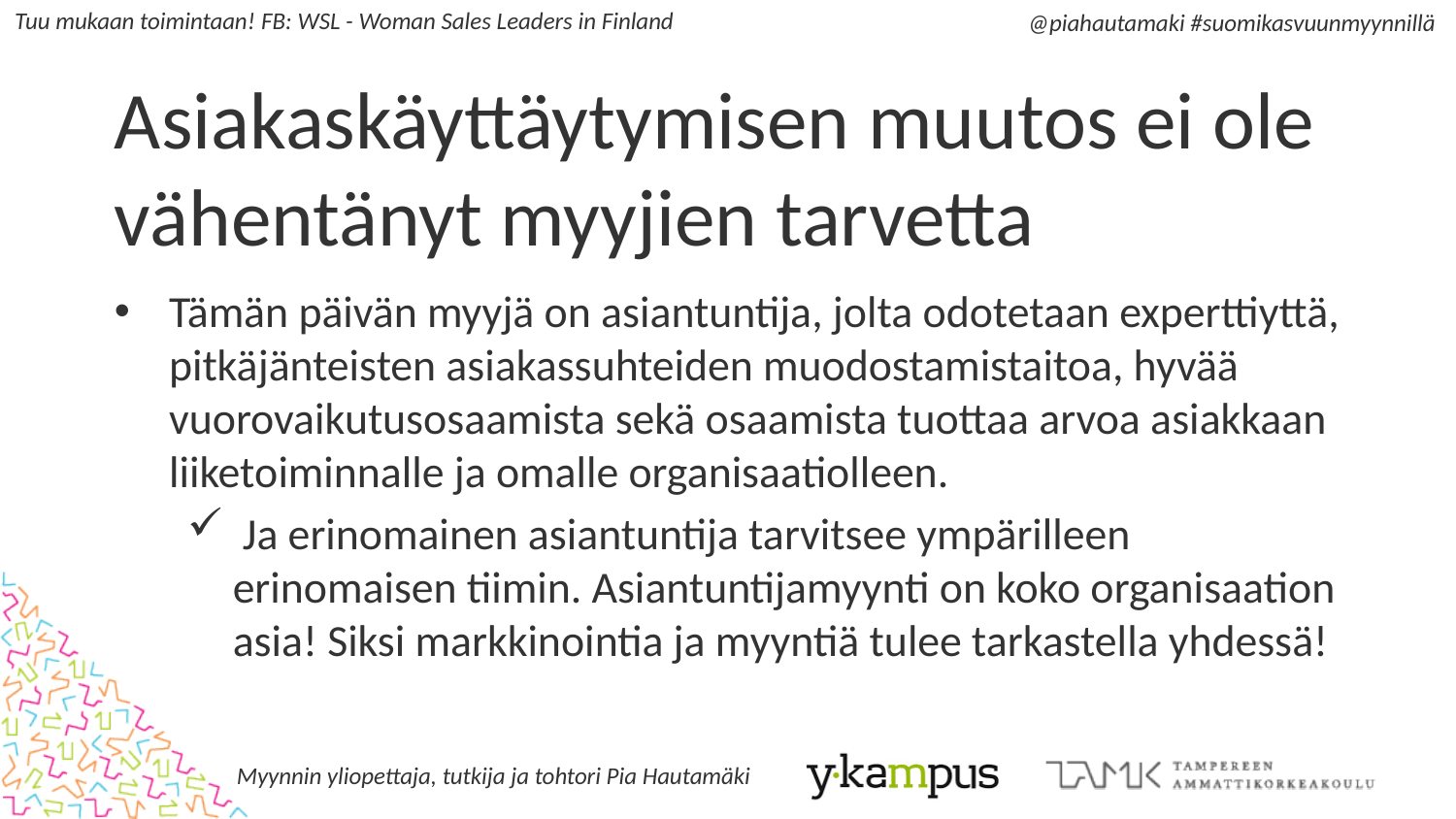

# Asiakaskäyttäytymisen muutos ei ole vähentänyt myyjien tarvetta
Tämän päivän myyjä on asiantuntija, jolta odotetaan experttiyttä, pitkäjänteisten asiakassuhteiden muodostamistaitoa, hyvää vuorovaikutusosaamista sekä osaamista tuottaa arvoa asiakkaan liiketoiminnalle ja omalle organisaatiolleen.
 Ja erinomainen asiantuntija tarvitsee ympärilleen erinomaisen tiimin. Asiantuntijamyynti on koko organisaation asia! Siksi markkinointia ja myyntiä tulee tarkastella yhdessä!